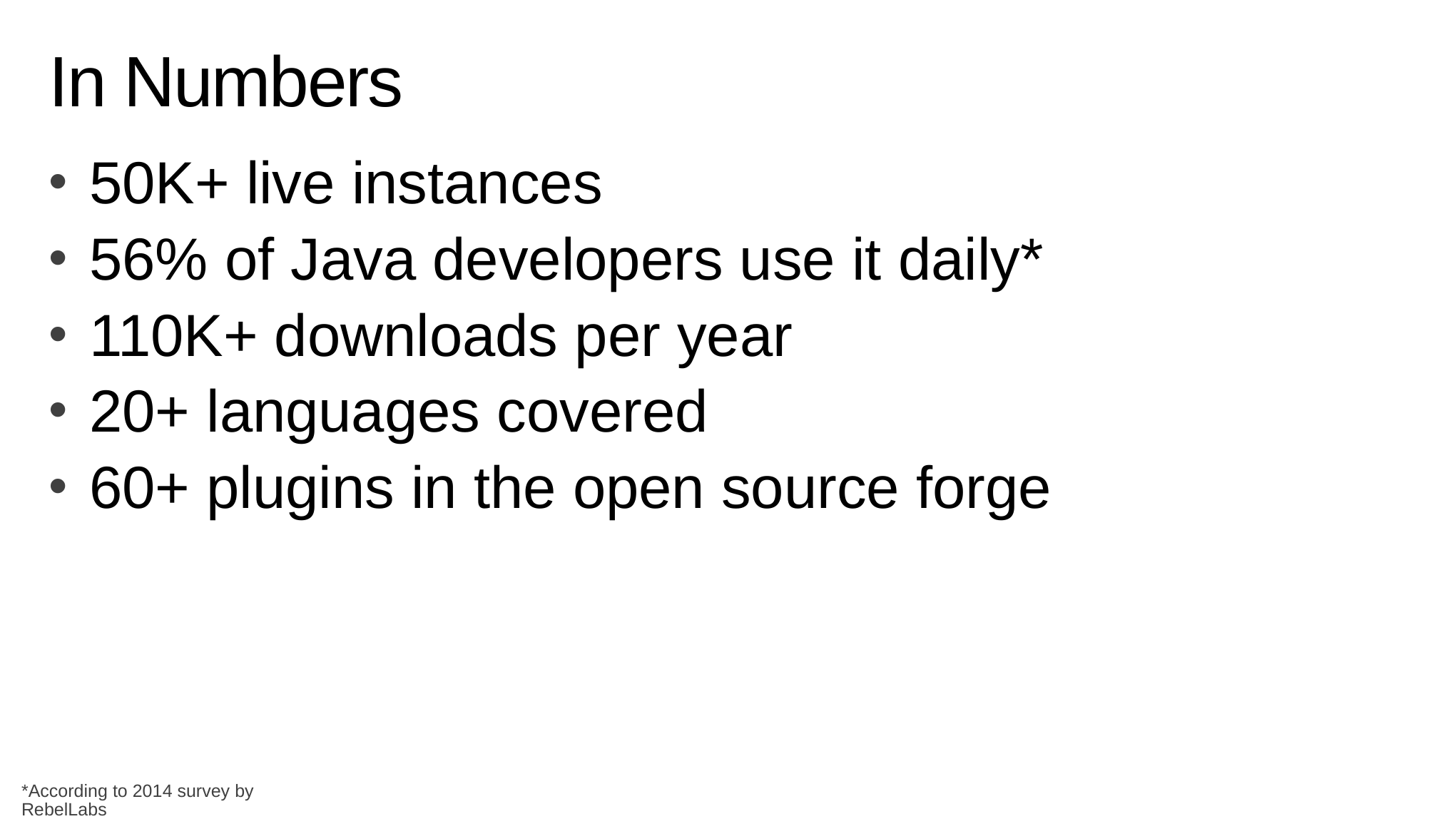

# In Numbers
50K+ live instances
56% of Java developers use it daily*
110K+ downloads per year
20+ languages covered
60+ plugins in the open source forge

*According to 2014 survey by RebelLabs